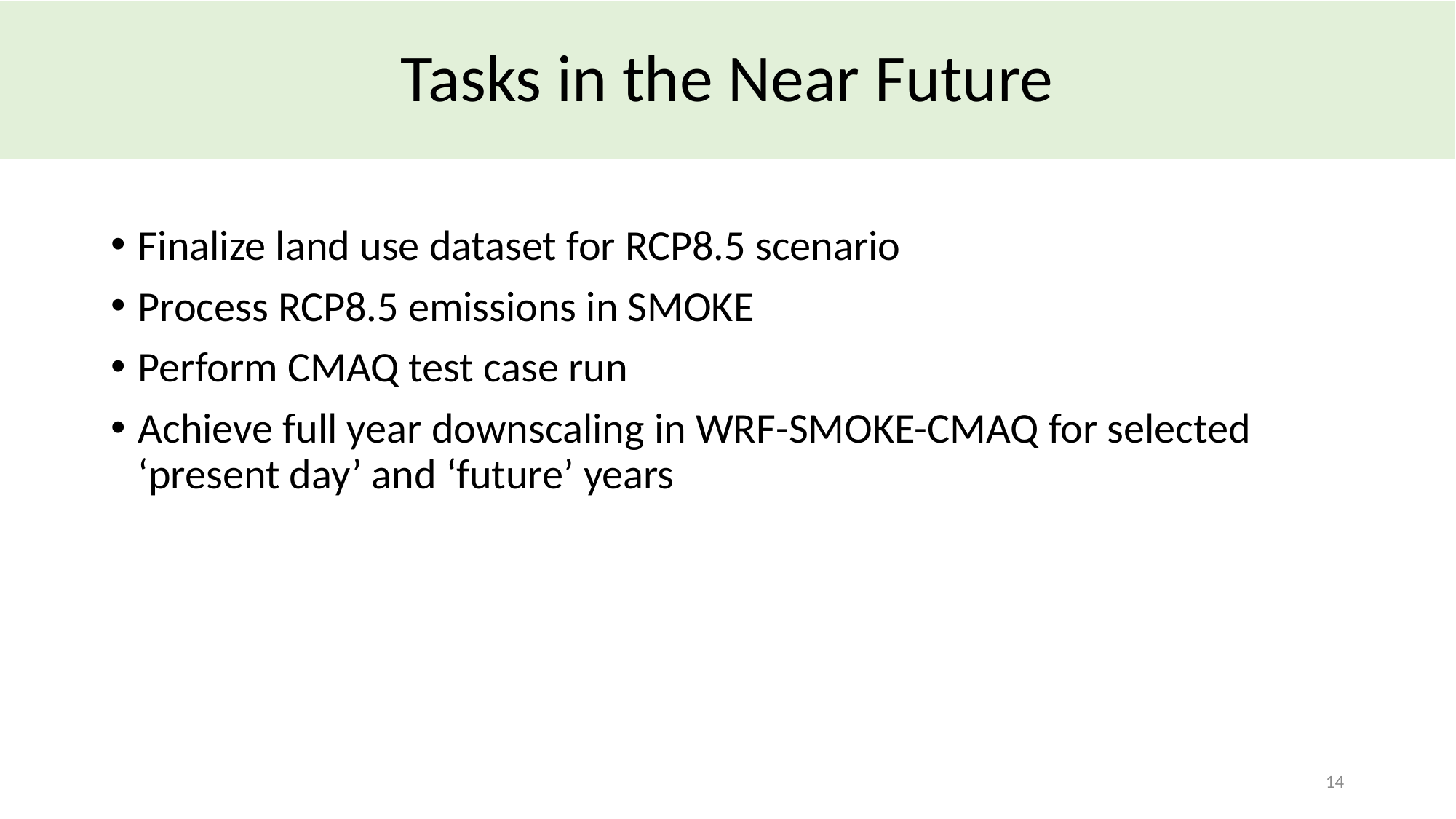

# Tasks in the Near Future
Finalize land use dataset for RCP8.5 scenario
Process RCP8.5 emissions in SMOKE
Perform CMAQ test case run
Achieve full year downscaling in WRF-SMOKE-CMAQ for selected ‘present day’ and ‘future’ years
14